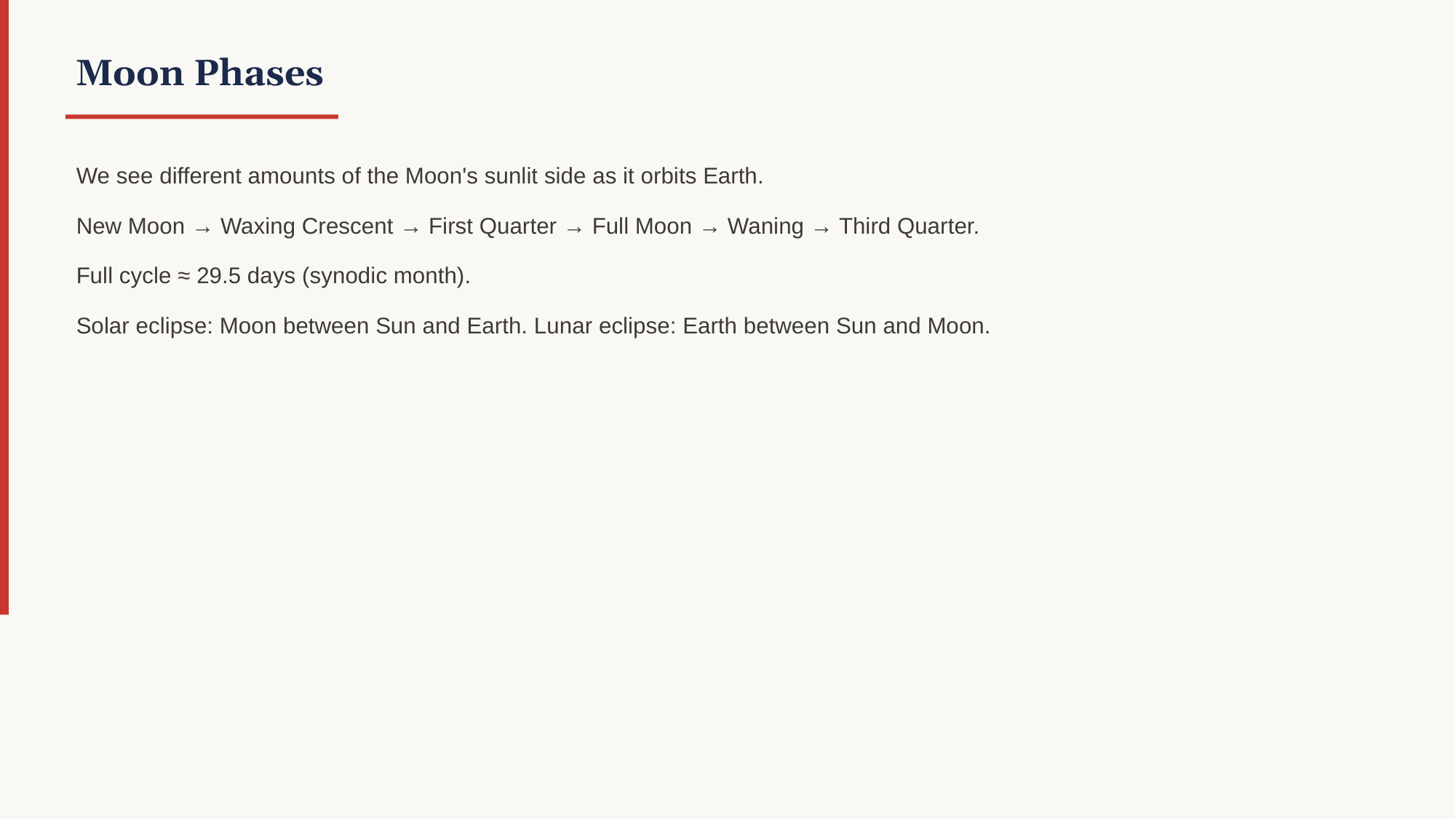

Moon Phases

We see different amounts of the Moon's sunlit side as it orbits Earth.
New Moon → Waxing Crescent → First Quarter → Full Moon → Waning → Third Quarter.
Full cycle ≈ 29.5 days (synodic month).
Solar eclipse: Moon between Sun and Earth. Lunar eclipse: Earth between Sun and Moon.